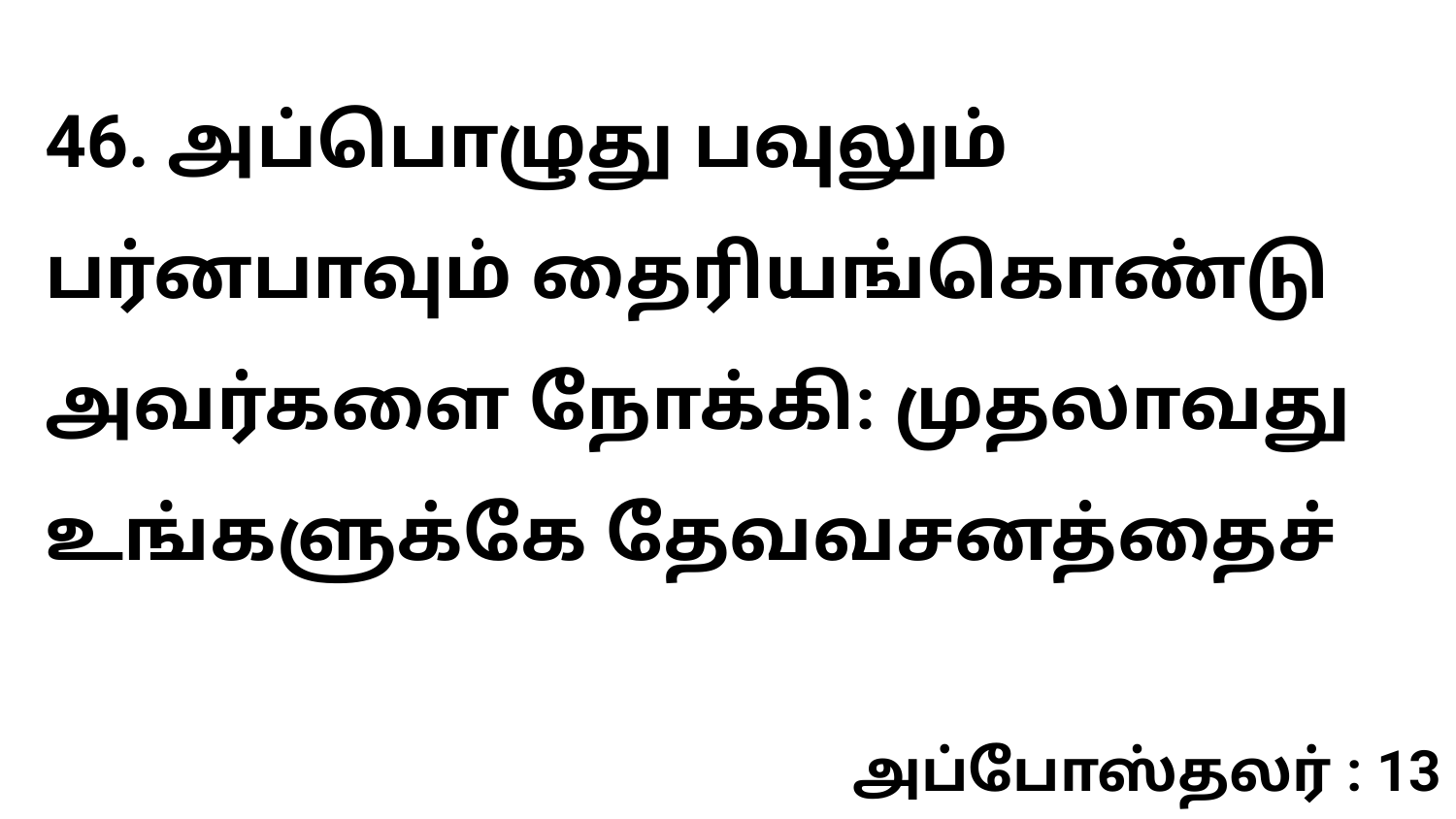

46. அப்பொழுது பவுலும் பர்னபாவும் தைரியங்கொண்டு அவர்களை நோக்கி: முதலாவது உங்களுக்கே தேவவசனத்தைச்
அப்போஸ்தலர் : 13